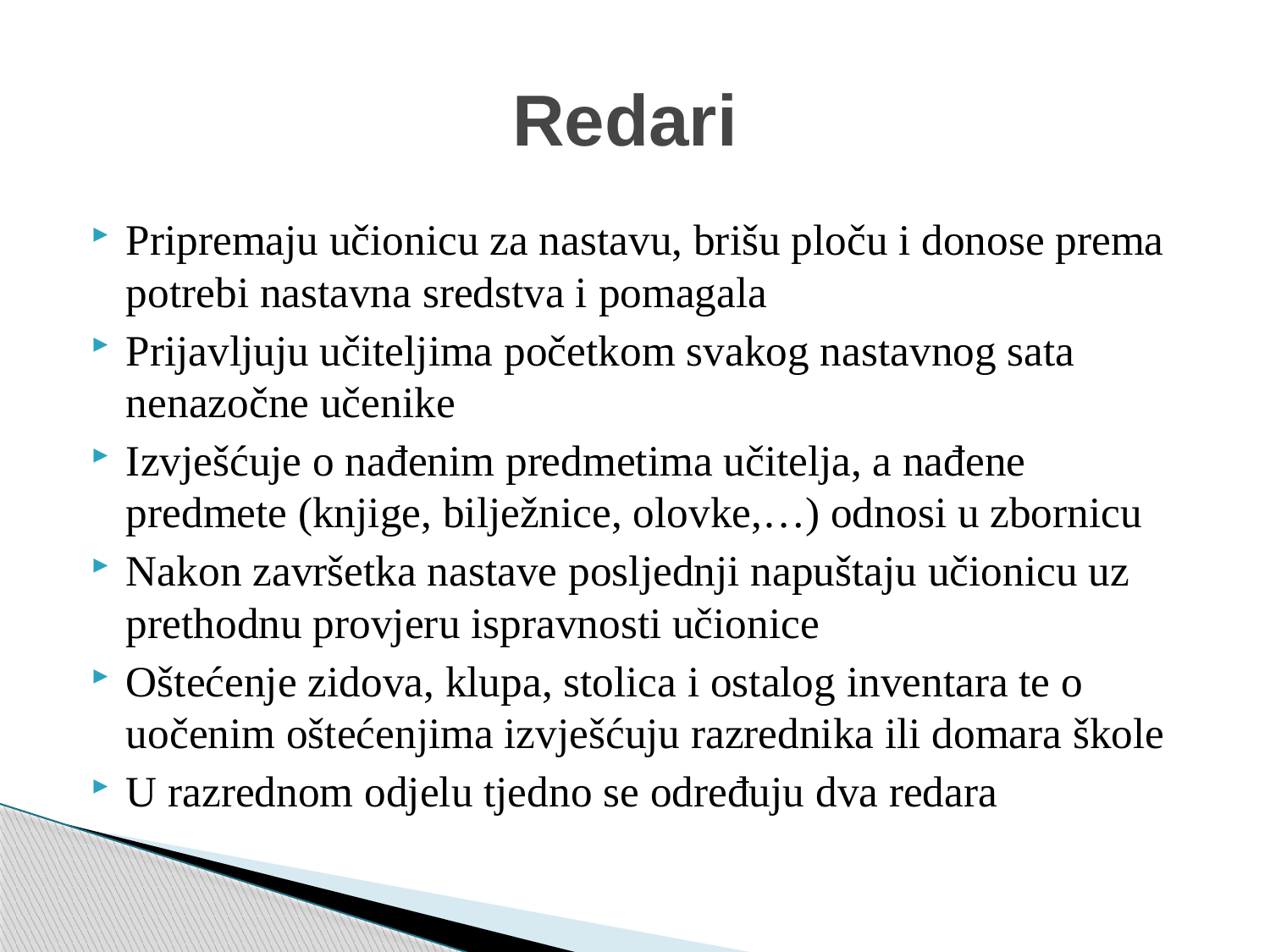

# Redari
Pripremaju učionicu za nastavu, brišu ploču i donose prema potrebi nastavna sredstva i pomagala
Prijavljuju učiteljima početkom svakog nastavnog sata nenazočne učenike
Izvješćuje o nađenim predmetima učitelja, a nađene predmete (knjige, bilježnice, olovke,…) odnosi u zbornicu
Nakon završetka nastave posljednji napuštaju učionicu uz prethodnu provjeru ispravnosti učionice
Oštećenje zidova, klupa, stolica i ostalog inventara te o uočenim oštećenjima izvješćuju razrednika ili domara škole
U razrednom odjelu tjedno se određuju dva redara